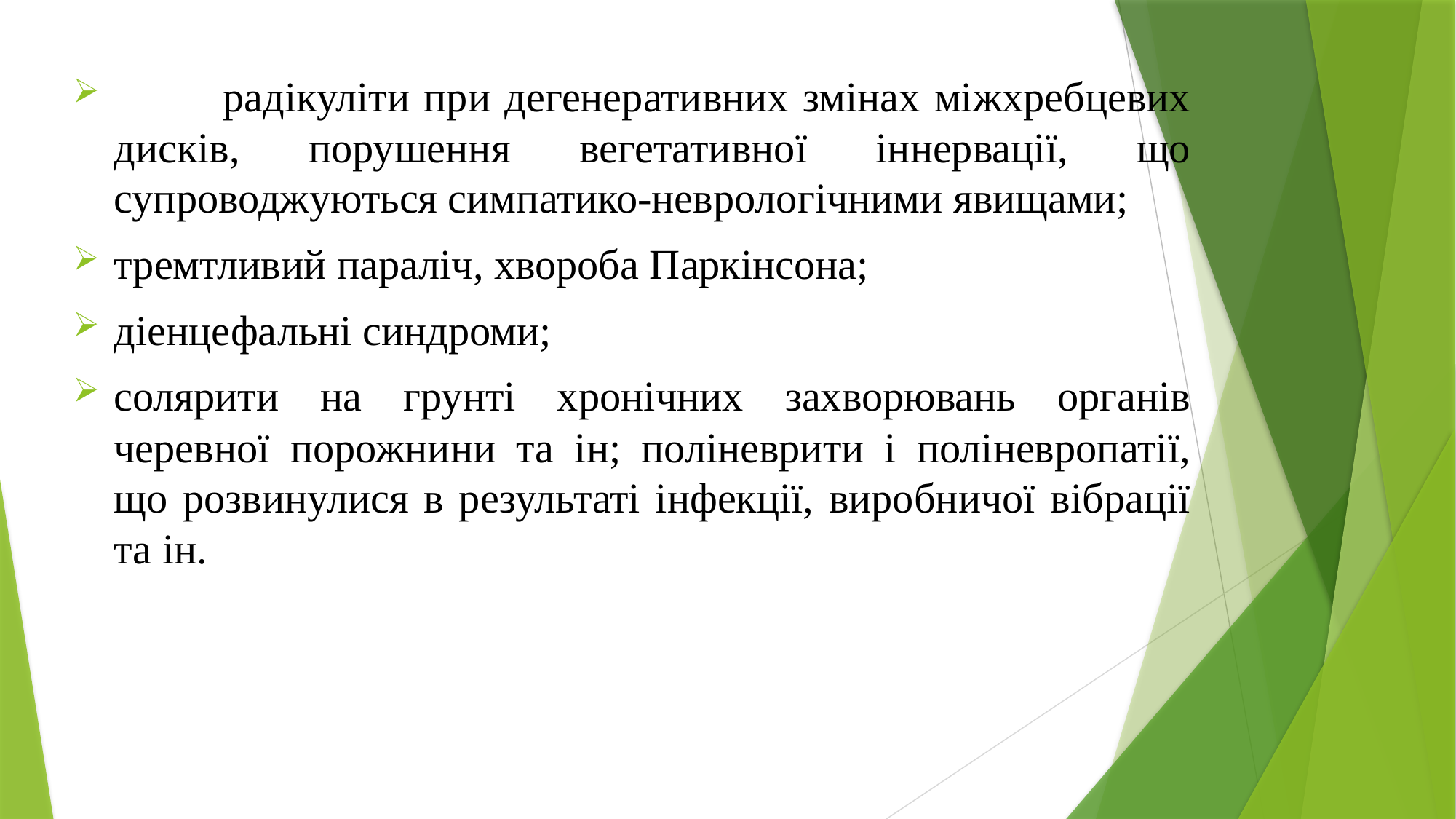

радікуліти при дегенеративних змінах міжхребцевих дисків, порушення вегетативної іннервації, що супроводжуються симпатико-неврологічними явищами;
тремтливий параліч, хвороба Паркінсона;
діенцефальні синдроми;
солярити на грунті хронічних захворювань органів черевної порожнини та ін; поліневрити і поліневропатії, що розвинулися в результаті інфекції, виробничої вібрації та ін.